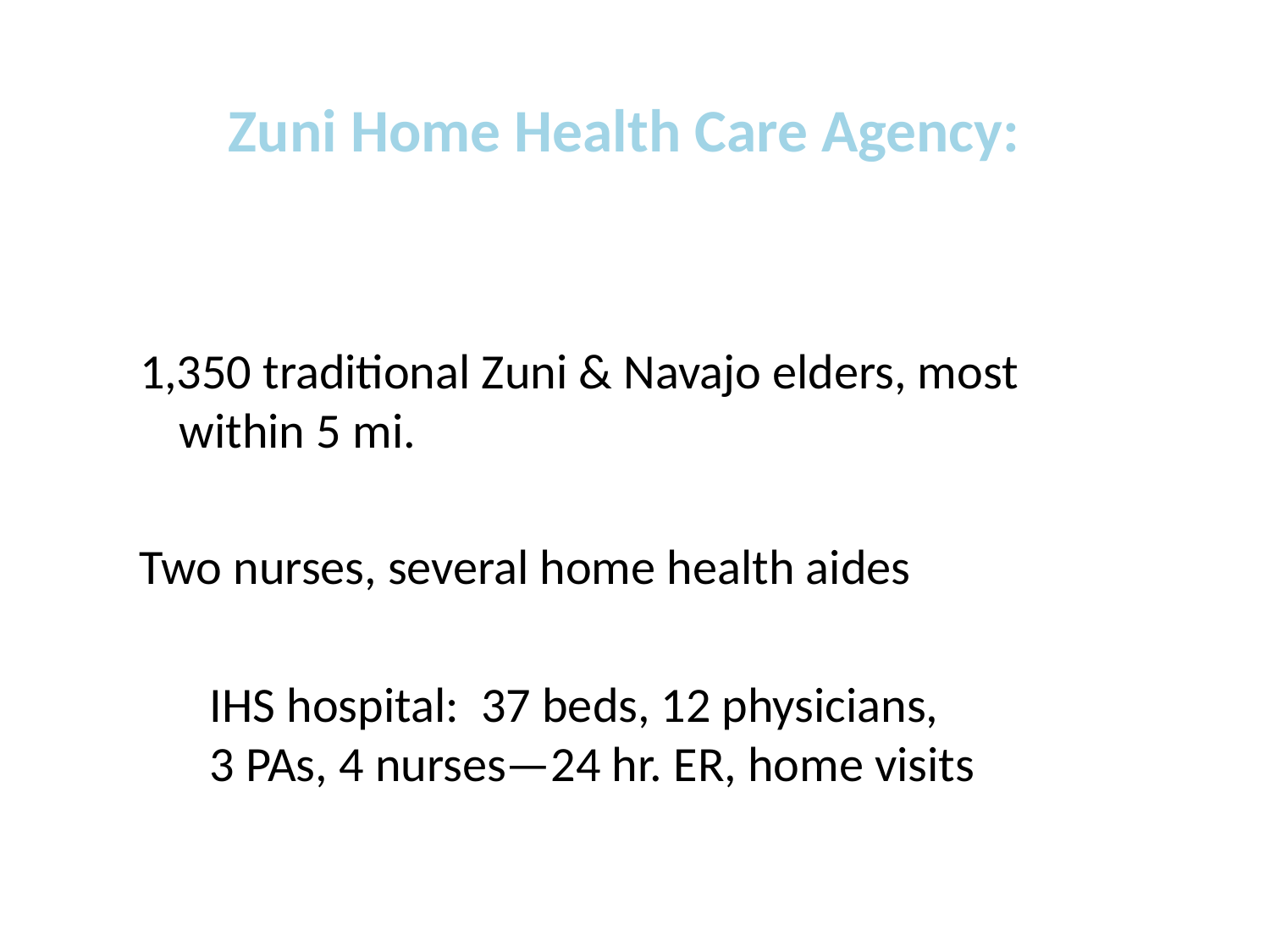

# Zuni Home Health Care Agency:

1,350 traditional Zuni & Navajo elders, most within 5 mi.

Two nurses, several home health aides

IHS hospital:  37 beds, 12 physicians,
3 PAs, 4 nurses—24 hr. ER, home visits